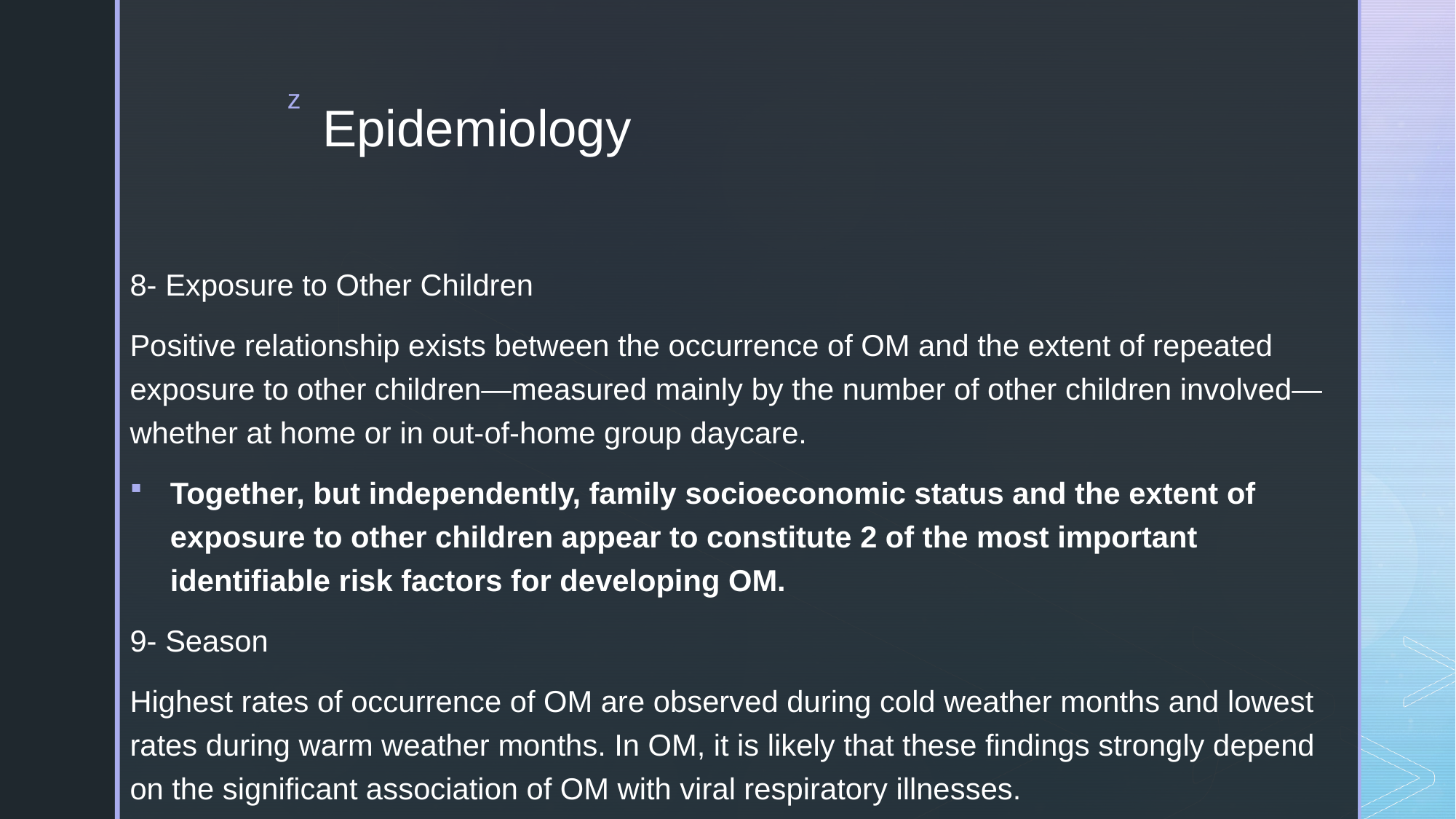

# Epidemiology
8- Exposure to Other Children
Positive relationship exists between the occurrence of OM and the extent of repeated exposure to other children—measured mainly by the number of other children involved—whether at home or in out-of-home group daycare.
Together, but independently, family socioeconomic status and the extent of exposure to other children appear to constitute 2 of the most important identifiable risk factors for developing OM.
9- Season
Highest rates of occurrence of OM are observed during cold weather months and lowest rates during warm weather months. In OM, it is likely that these findings strongly depend on the significant association of OM with viral respiratory illnesses.